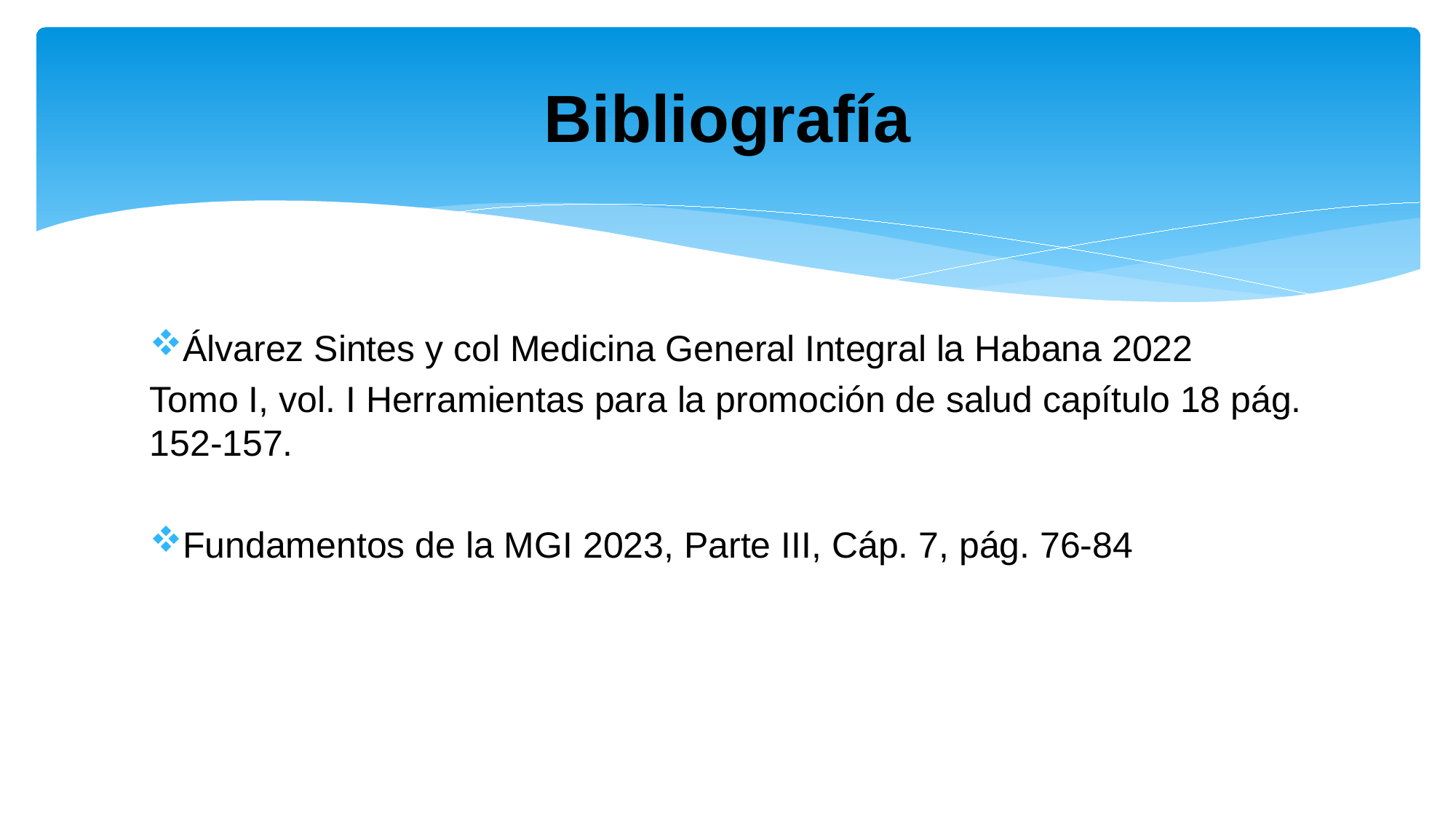

# Bibliografía
Álvarez Sintes y col Medicina General Integral la Habana 2022
Tomo I, vol. I Herramientas para la promoción de salud capítulo 18 pág. 152-157.

Fundamentos de la MGI 2023, Parte III, Cáp. 7, pág. 76-84